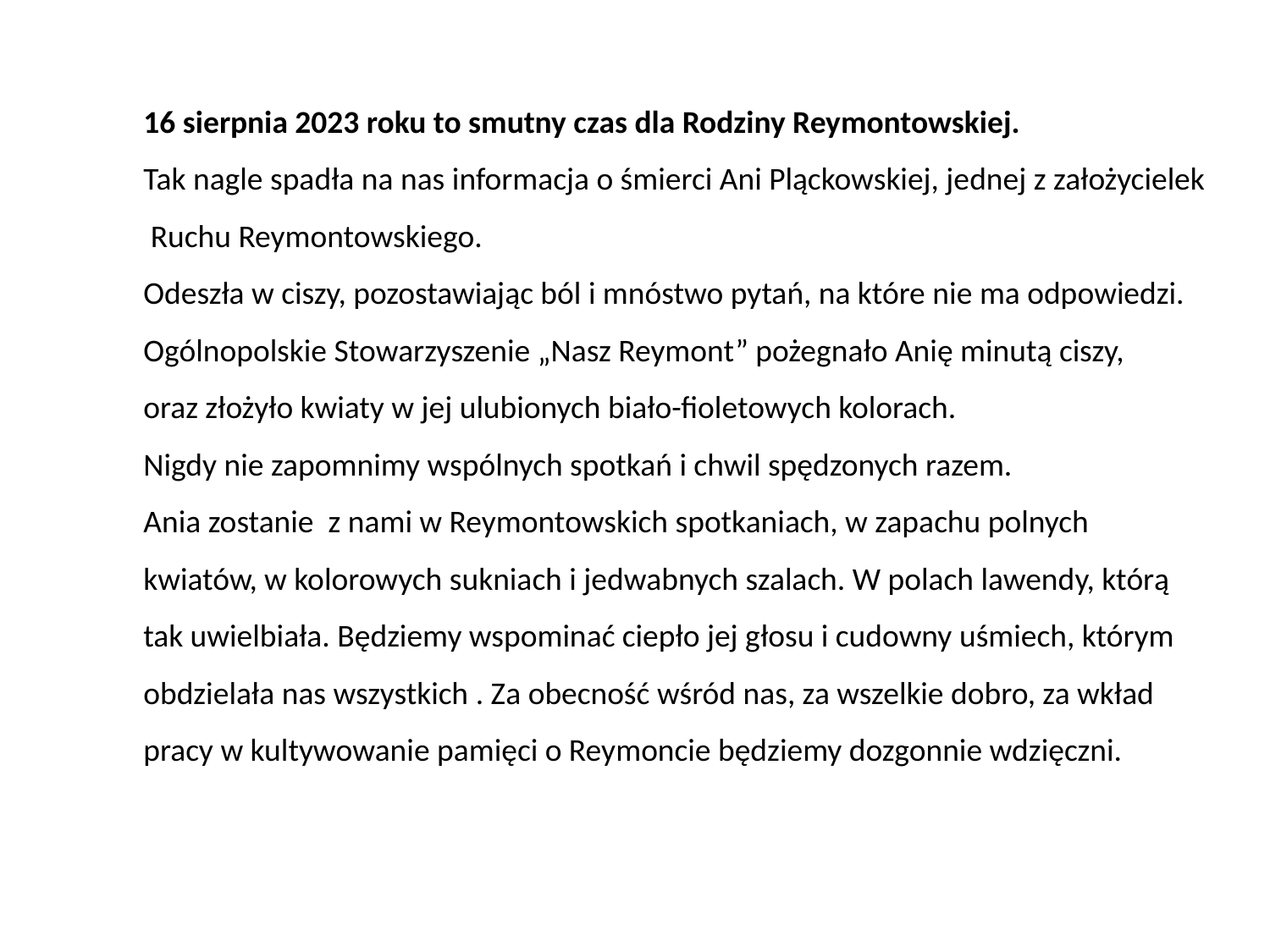

16 sierpnia 2023 roku to smutny czas dla Rodziny Reymontowskiej.
Tak nagle spadła na nas informacja o śmierci Ani Pląckowskiej, jednej z założycielek
 Ruchu Reymontowskiego.
Odeszła w ciszy, pozostawiając ból i mnóstwo pytań, na które nie ma odpowiedzi.
Ogólnopolskie Stowarzyszenie „Nasz Reymont” pożegnało Anię minutą ciszy,
oraz złożyło kwiaty w jej ulubionych biało-fioletowych kolorach.
Nigdy nie zapomnimy wspólnych spotkań i chwil spędzonych razem.
Ania zostanie  z nami w Reymontowskich spotkaniach, w zapachu polnych
kwiatów, w kolorowych sukniach i jedwabnych szalach. W polach lawendy, którą
tak uwielbiała. Będziemy wspominać ciepło jej głosu i cudowny uśmiech, którym
obdzielała nas wszystkich . Za obecność wśród nas, za wszelkie dobro, za wkład
pracy w kultywowanie pamięci o Reymoncie będziemy dozgonnie wdzięczni.